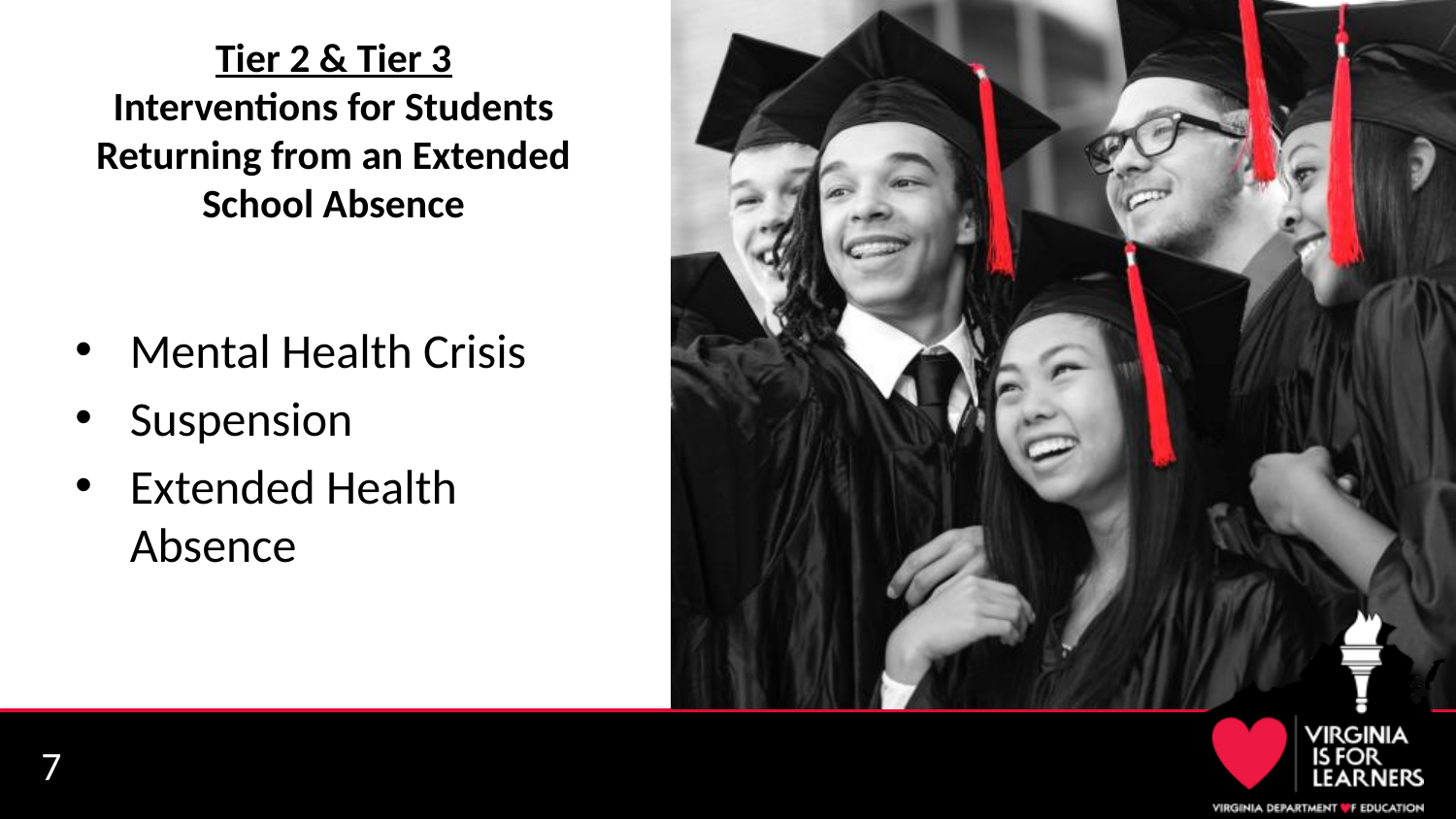

# Tier 2 & Tier 3 Interventions for Students Returning from an Extended School Absence
Mental Health Crisis
Suspension
Extended Health Absence